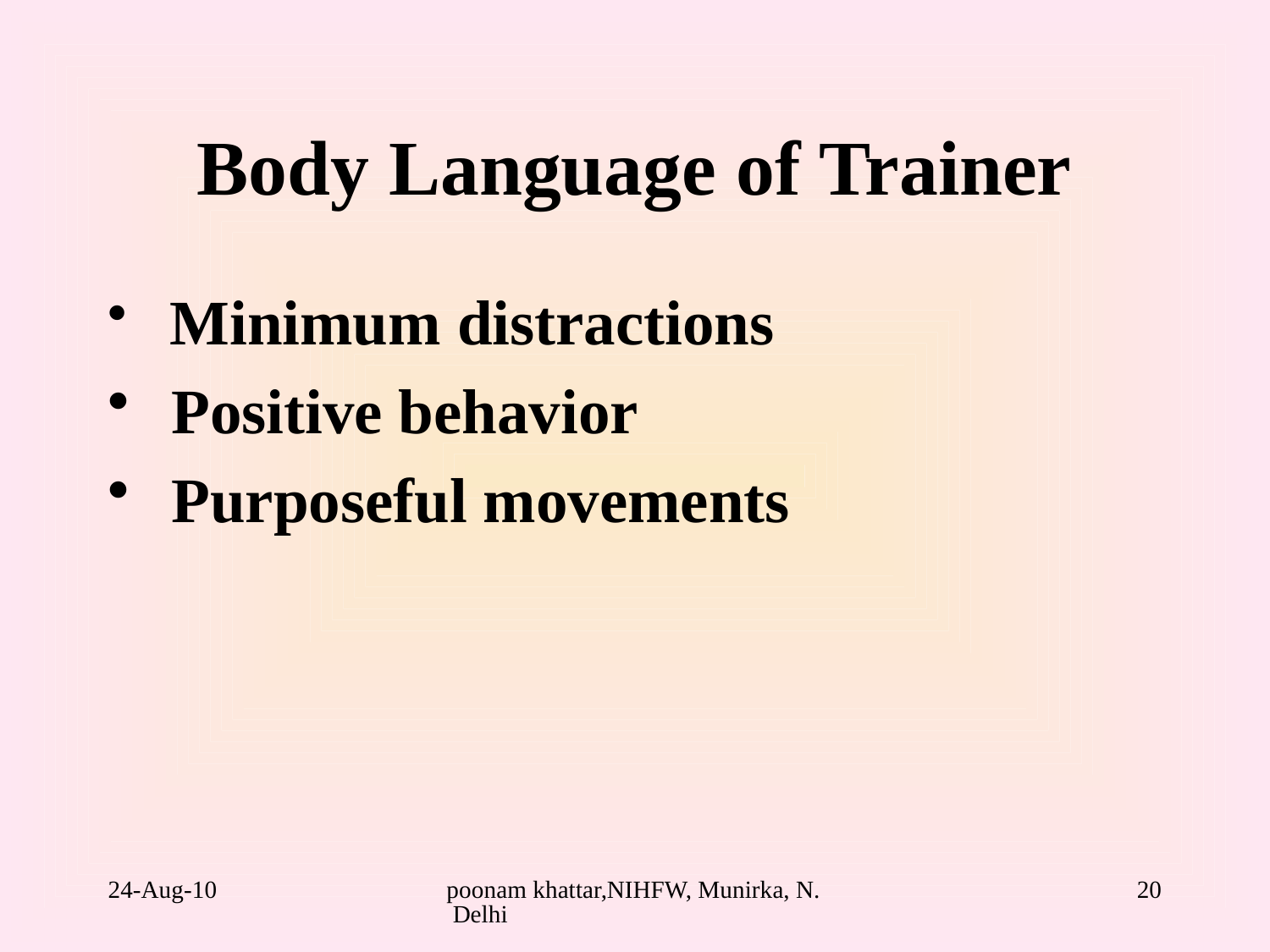

# Body Language of Trainer
 Minimum distractions
 Positive behavior
 Purposeful movements

24-Aug-10
poonam khattar,NIHFW, Munirka, N. Delhi
20